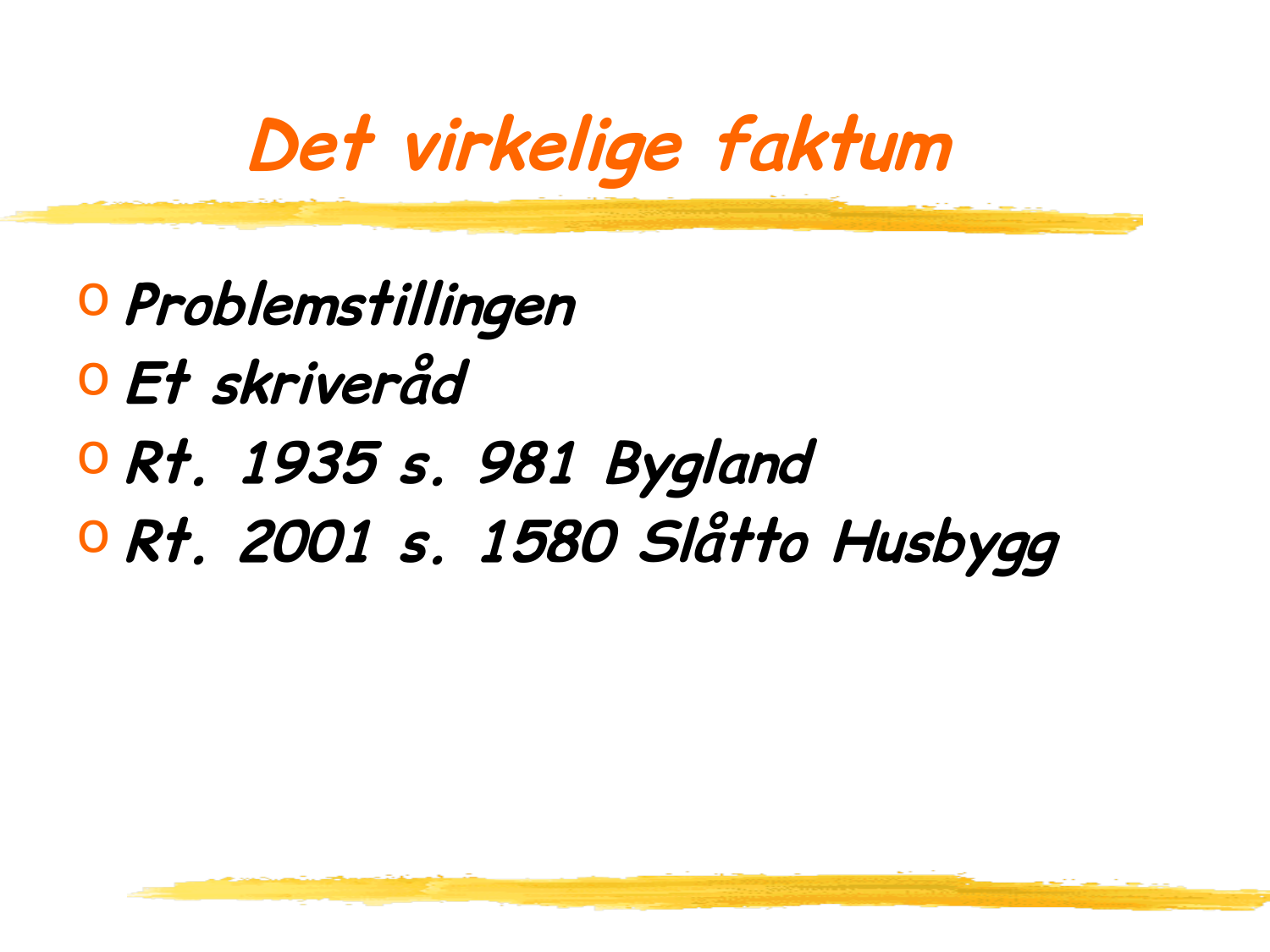

# Det virkelige faktum
Problemstillingen
Et skriveråd
Rt. 1935 s. 981 Bygland
Rt. 2001 s. 1580 Slåtto Husbygg